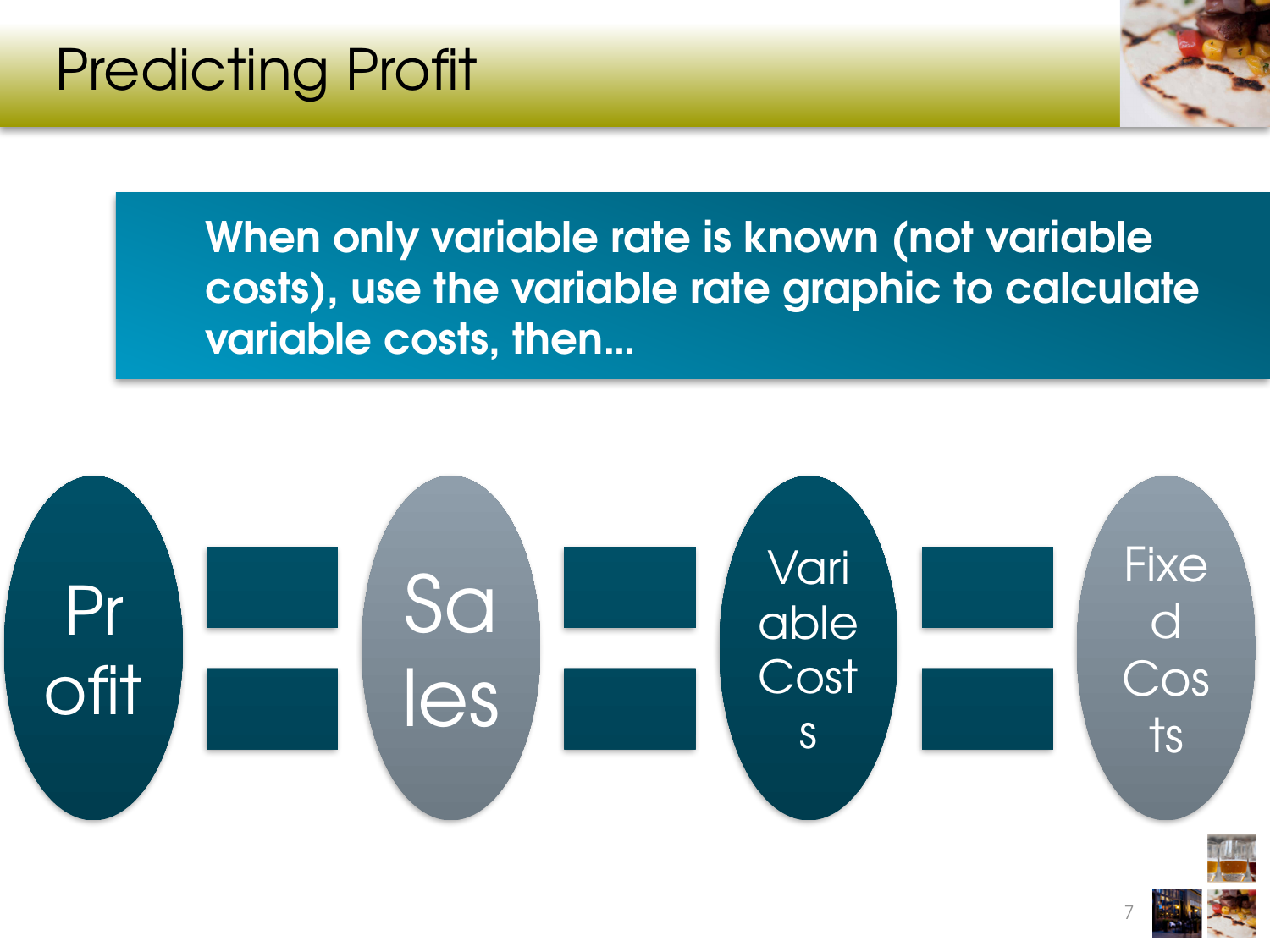

# Predicting Profit

When only variable rate is known (not variable costs), use the variable rate graphic to calculate variable costs, then…
Profit
Sales
Variable Costs
Fixed Costs
7